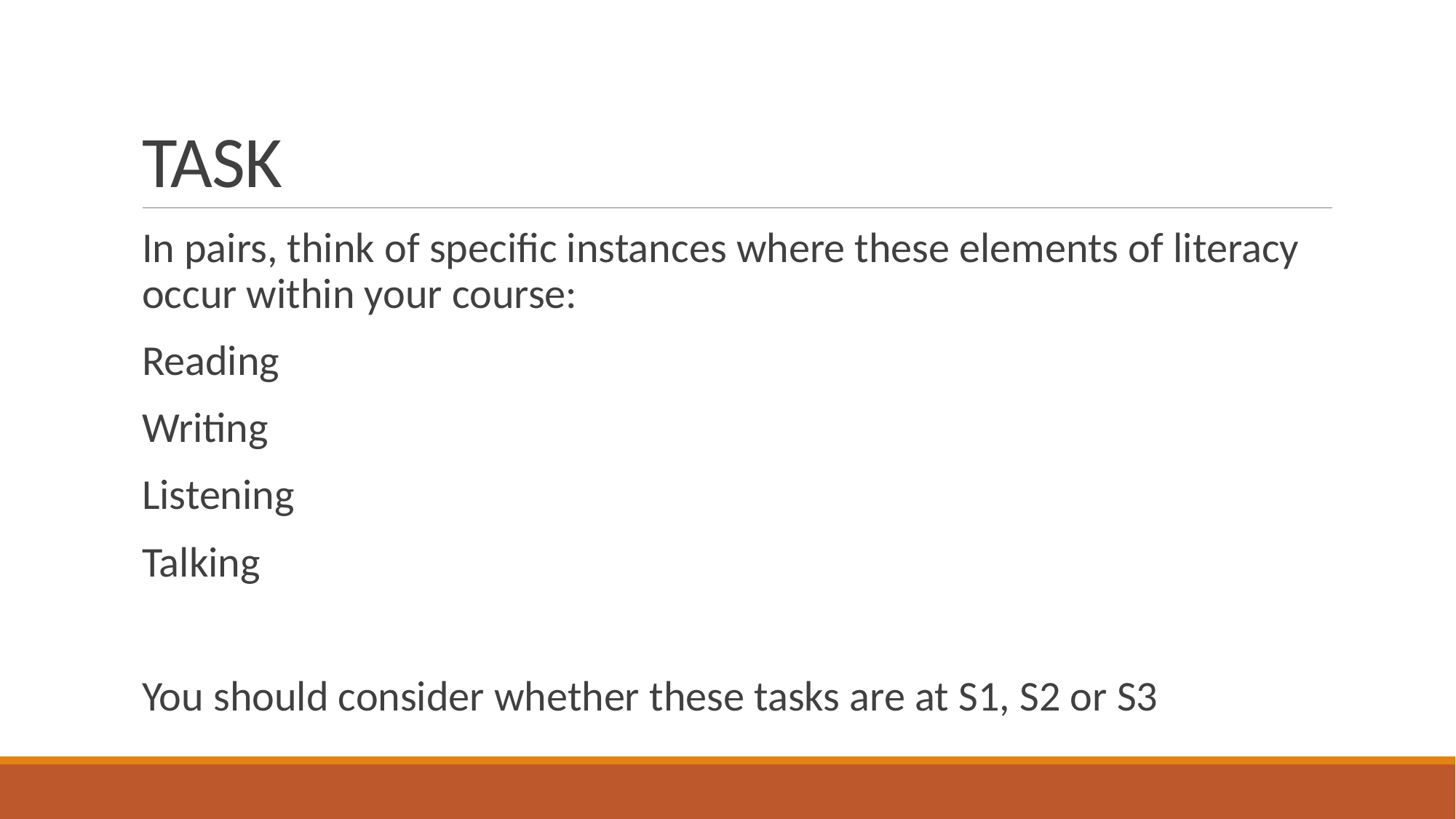

# TASK
In pairs, think of specific instances where these elements of literacy occur within your course:
Reading
Writing
Listening
Talking

You should consider whether these tasks are at S1, S2 or S3